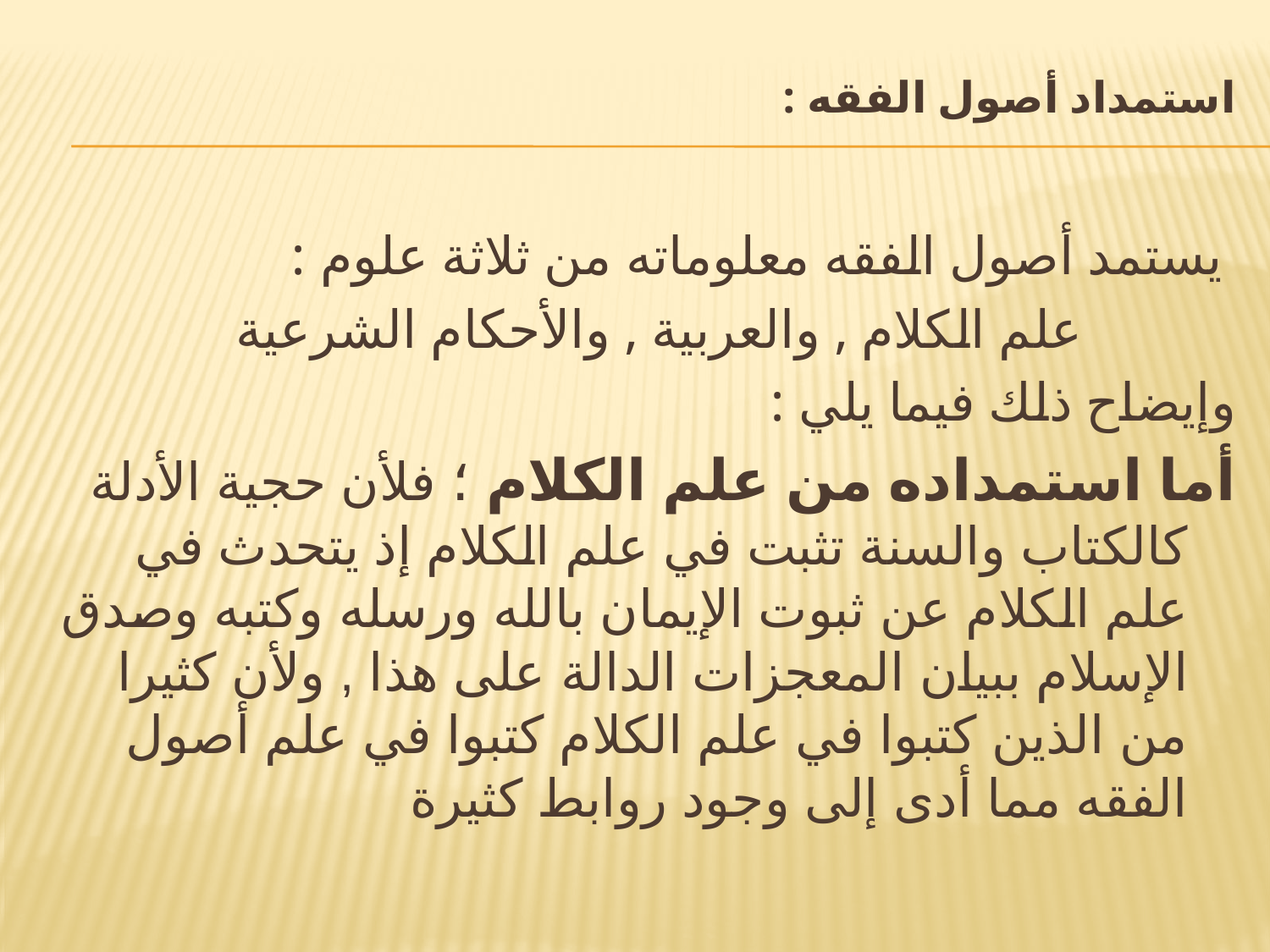

# استمداد أصول الفقه :
	 يستمد أصول الفقه معلوماته من ثلاثة علوم :
علم الكلام , والعربية , والأحكام الشرعية
	وإيضاح ذلك فيما يلي :
	أما استمداده من علم الكلام ؛ فلأن حجية الأدلة كالكتاب والسنة تثبت في علم الكلام إذ يتحدث في علم الكلام عن ثبوت الإيمان بالله ورسله وكتبه وصدق الإسلام ببيان المعجزات الدالة على هذا , ولأن كثيرا من الذين كتبوا في علم الكلام كتبوا في علم أصول الفقه مما أدى إلى وجود روابط كثيرة